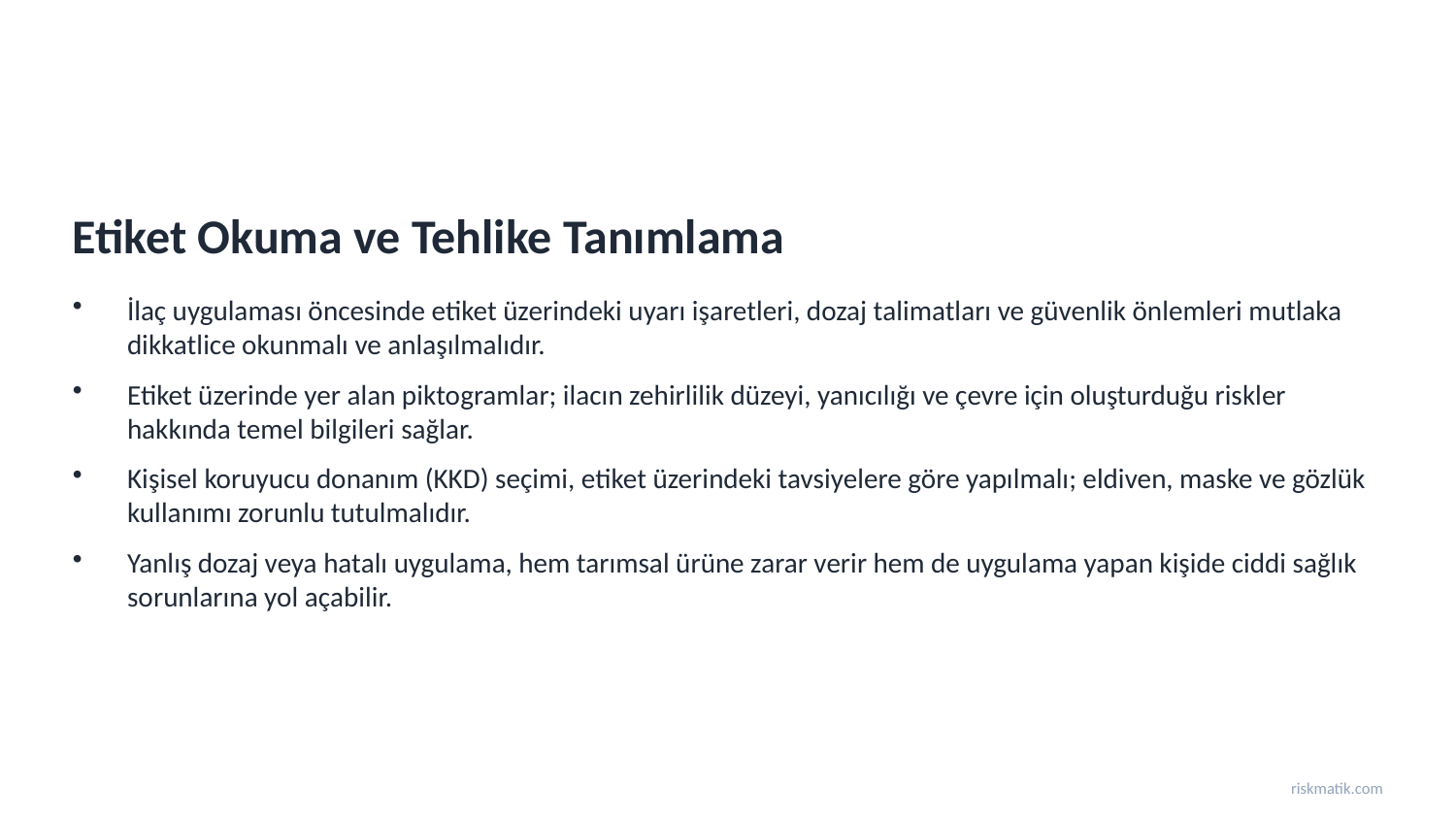

Etiket Okuma ve Tehlike Tanımlama
İlaç uygulaması öncesinde etiket üzerindeki uyarı işaretleri, dozaj talimatları ve güvenlik önlemleri mutlaka dikkatlice okunmalı ve anlaşılmalıdır.
Etiket üzerinde yer alan piktogramlar; ilacın zehirlilik düzeyi, yanıcılığı ve çevre için oluşturduğu riskler hakkında temel bilgileri sağlar.
Kişisel koruyucu donanım (KKD) seçimi, etiket üzerindeki tavsiyelere göre yapılmalı; eldiven, maske ve gözlük kullanımı zorunlu tutulmalıdır.
Yanlış dozaj veya hatalı uygulama, hem tarımsal ürüne zarar verir hem de uygulama yapan kişide ciddi sağlık sorunlarına yol açabilir.
riskmatik.com